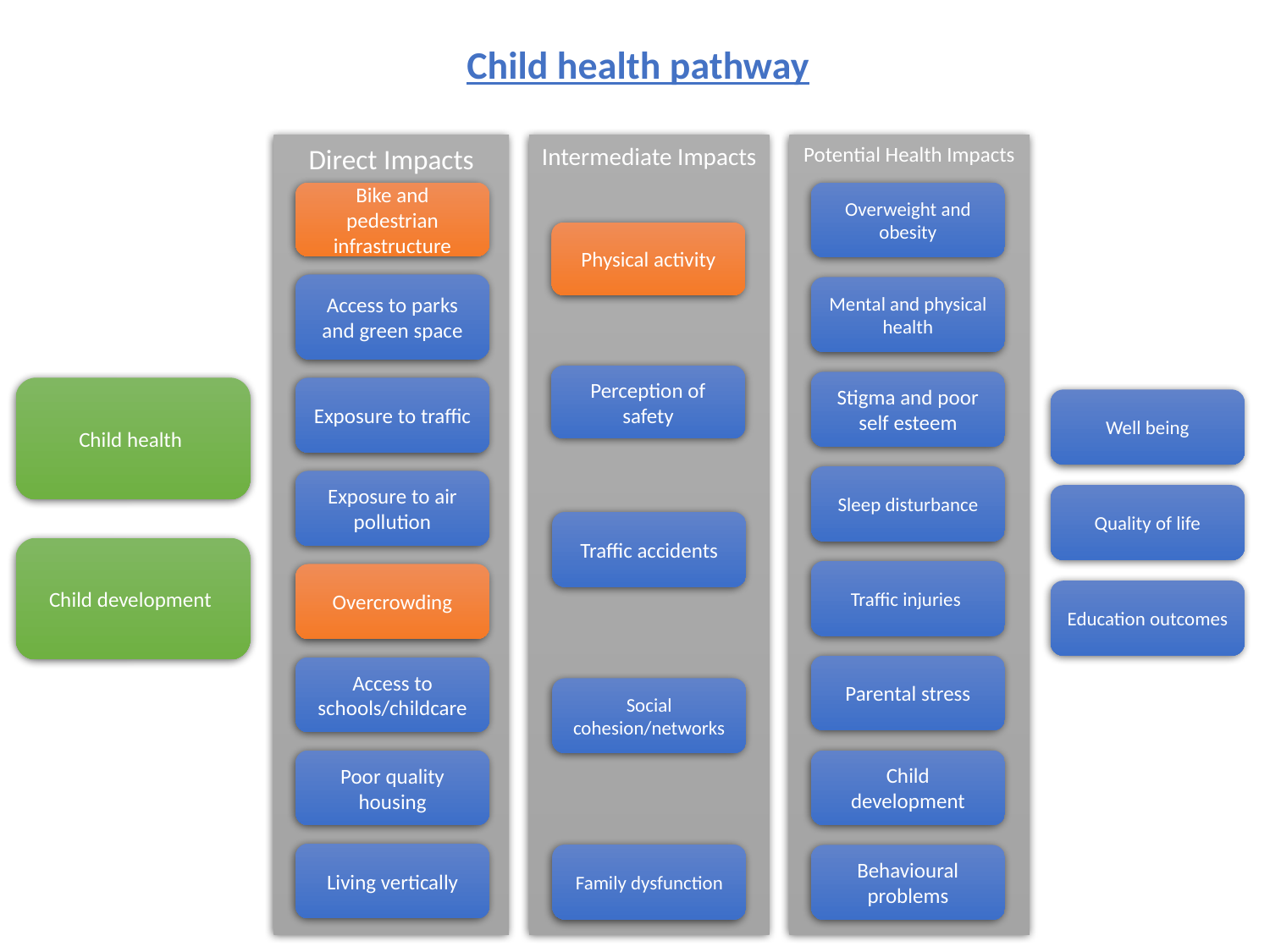

# Child health pathway
Direct Impacts
Intermediate Impacts
Potential Health Impacts
Bike and pedestrian infrastructure
Overweight and obesity
Physical activity
Access to parks and green space
Mental and physical health
Perception of safety
Stigma and poor self esteem
Child health
Exposure to traffic
Well being
Sleep disturbance
Exposure to air pollution
Quality of life
Traffic accidents
Child development
Traffic injuries
Overcrowding
Education outcomes
Parental stress
Access to schools/childcare
Social cohesion/networks
Child development
Poor quality housing
Living vertically
Family dysfunction
Behavioural problems